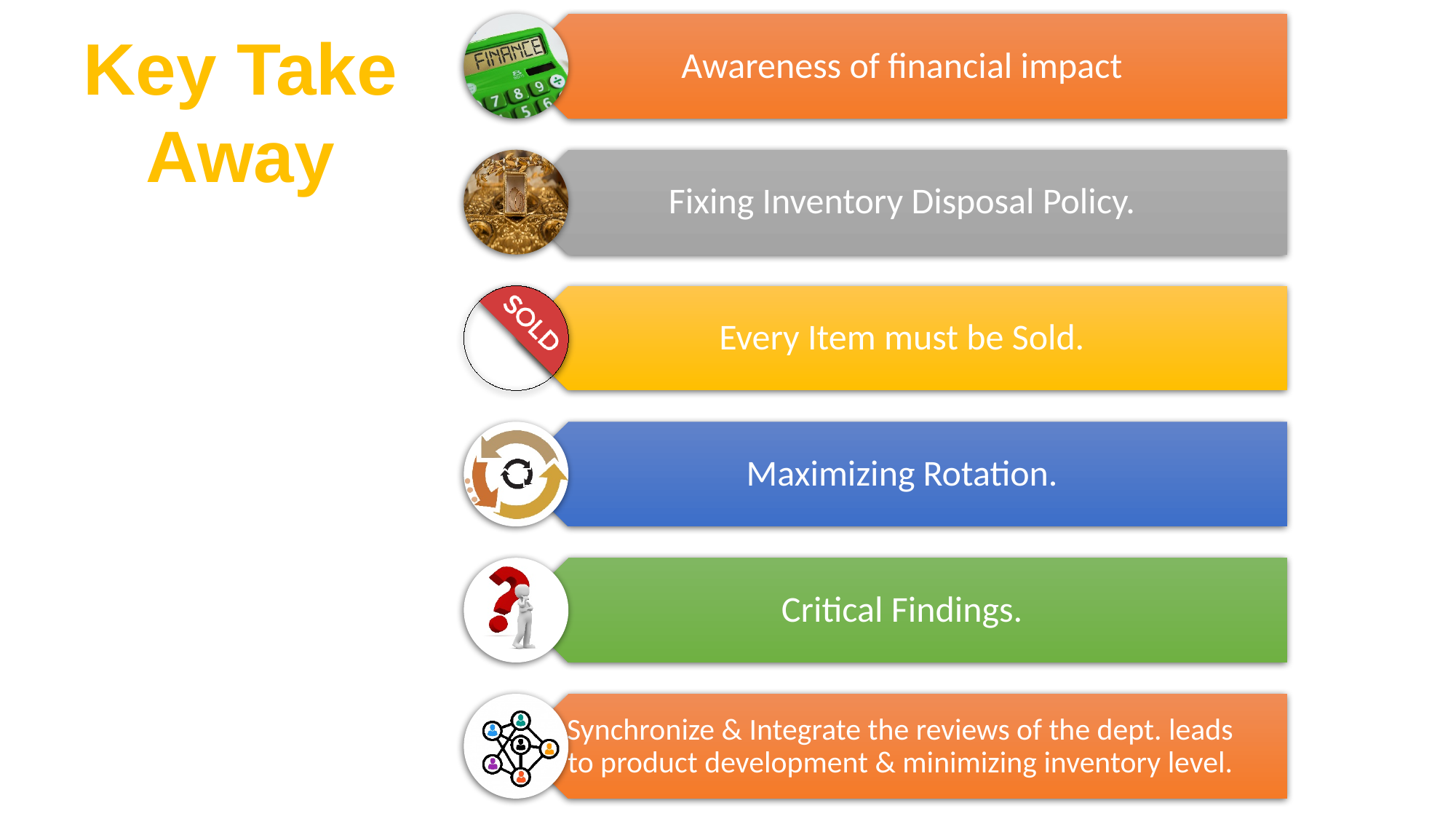

Awareness of financial impact
Fixing Inventory Disposal Policy.
Every Item must be Sold.
Maximizing Rotation.
Critical Findings.
Synchronize & Integrate the reviews of the dept. leads to product development & minimizing inventory level.
Key Take Away